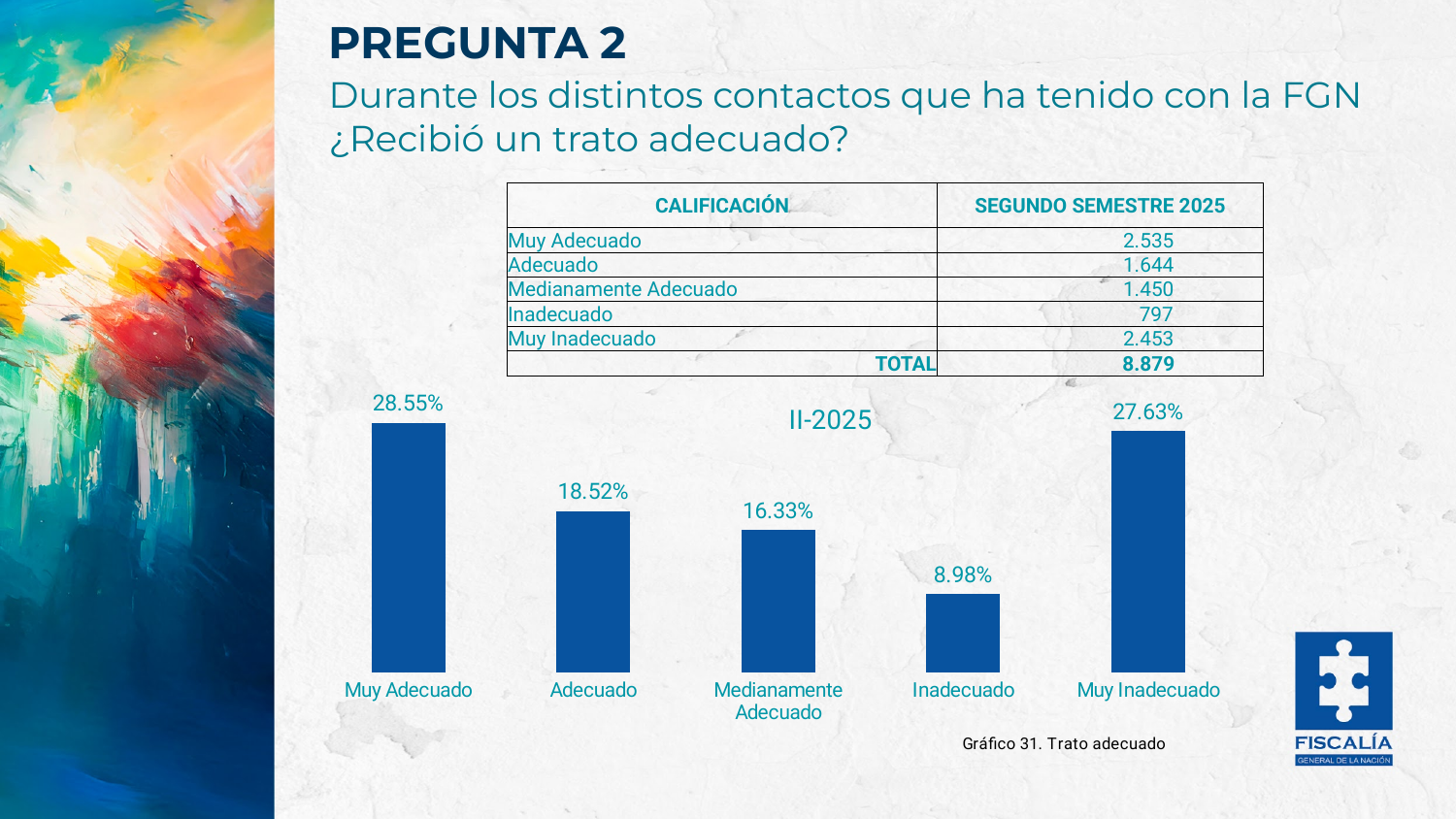

PREGUNTA 2
PREGUNTA 2 ENCUESTA DEL PROCESO DE INVESTIGACIÓN Y JUDICIALIZACIÓN
Durante los distintos contactos que ha tenido con la FGN ¿Recibió un trato adecuado?
| CALIFICACIÓN​ | SEGUNDO SEMESTRE 2025 |
| --- | --- |
| Muy Adecuado | 2.535 |
| Adecuado | 1.644 |
| Medianamente Adecuado | 1.450 |
| Inadecuado | 797 |
| Muy Inadecuado | 2.453 |
| TOTAL | 8.879 |

### Chart:

| Category | II-2025 |
|---|---|
| Muy Adecuado | 0.28550512445095166 |
| Adecuado | 0.18515598603446334 |
| Medianamente Adecuado | 0.16330667868003154 |
| Inadecuado | 0.08976236062619665 |
| Muy Inadecuado | 0.2762698502083568 |